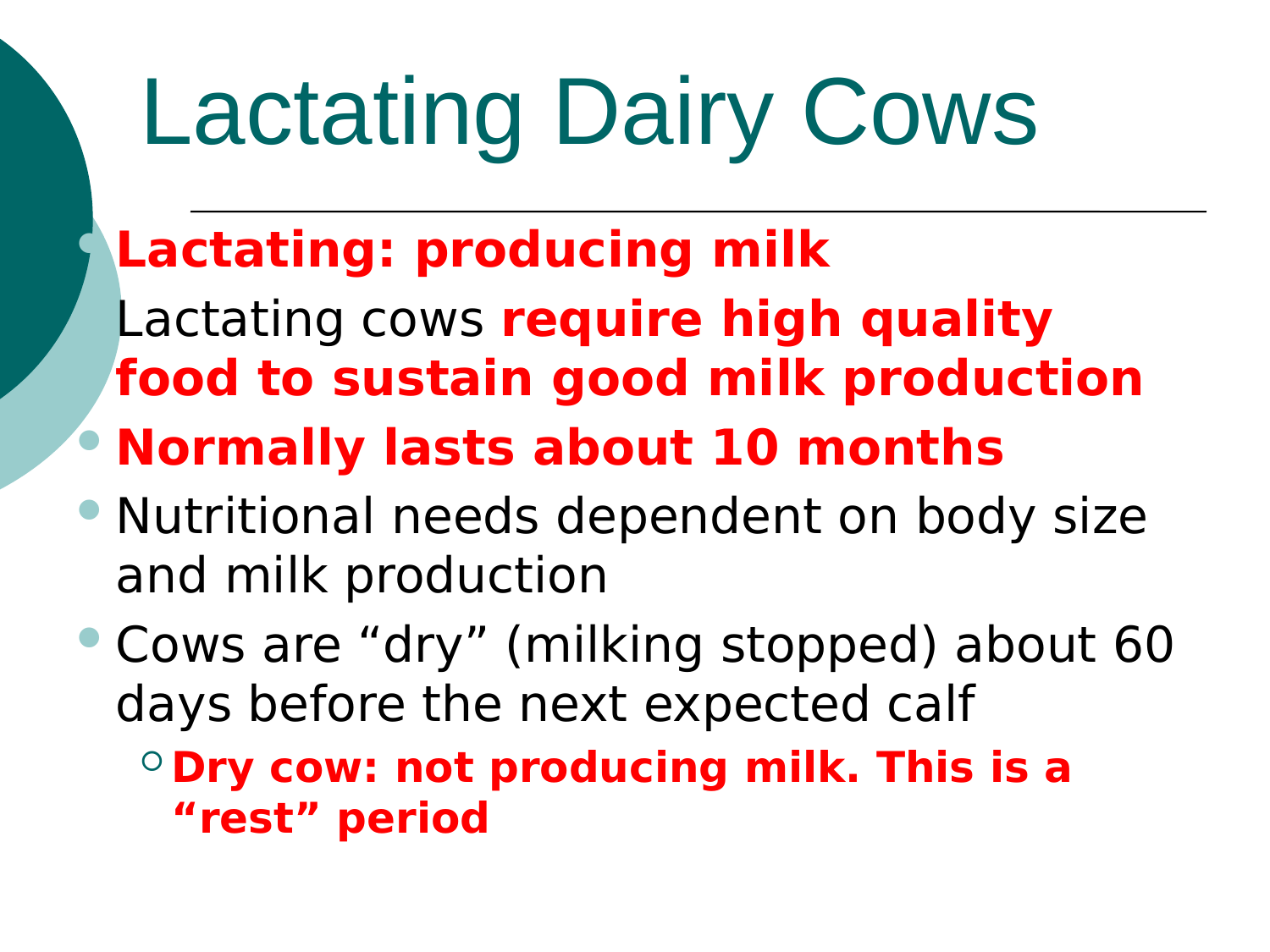

Lactating Dairy Cows
Lactating: producing milk
Lactating cows require high quality food to sustain good milk production
Normally lasts about 10 months
Nutritional needs dependent on body size and milk production
Cows are “dry” (milking stopped) about 60 days before the next expected calf
Dry cow: not producing milk. This is a “rest” period